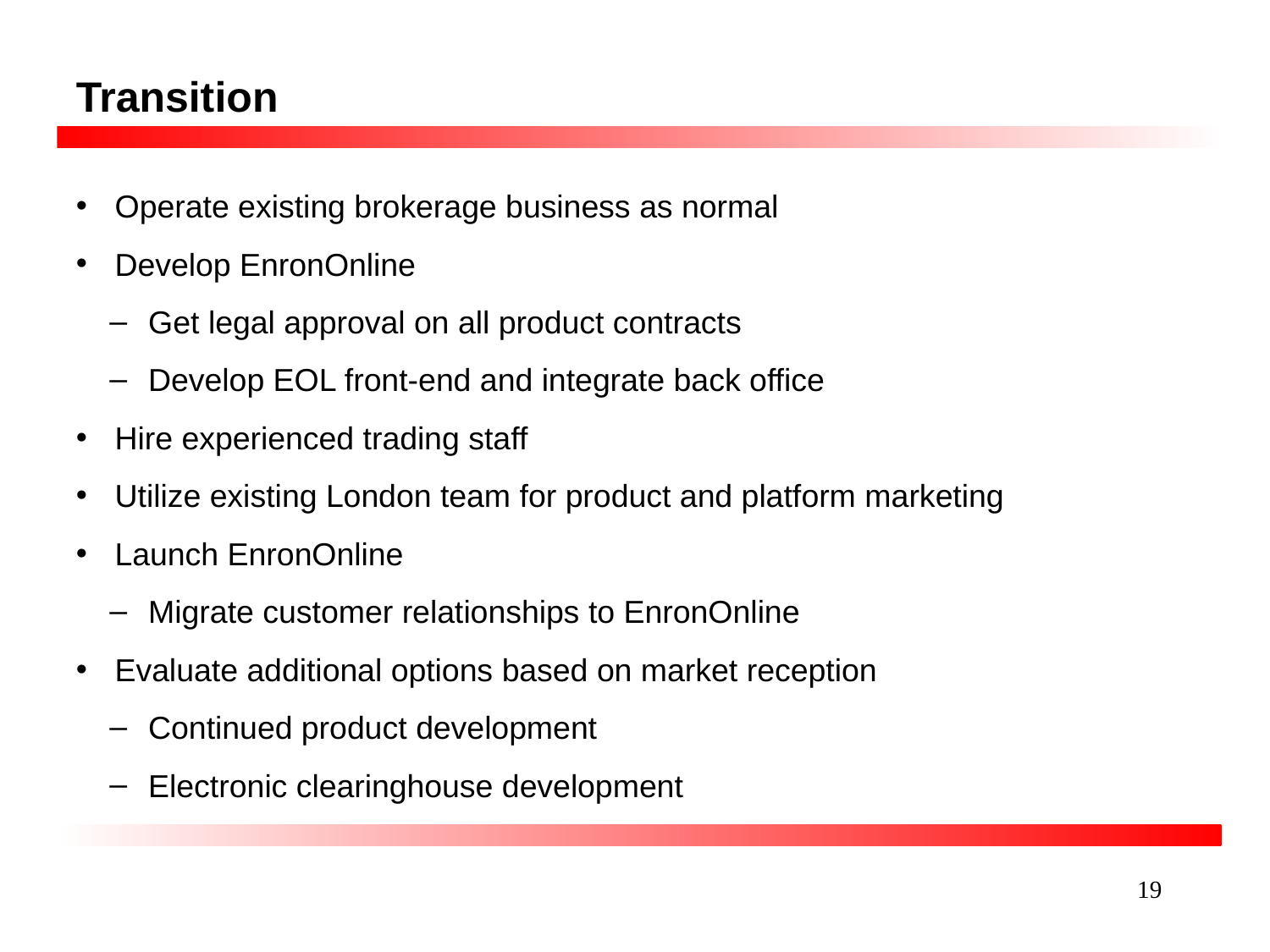

# Transition

 Operate existing brokerage business as normal
 Develop EnronOnline
 Get legal approval on all product contracts
 Develop EOL front-end and integrate back office
 Hire experienced trading staff
 Utilize existing London team for product and platform marketing
 Launch EnronOnline
 Migrate customer relationships to EnronOnline
 Evaluate additional options based on market reception
 Continued product development
 Electronic clearinghouse development

19